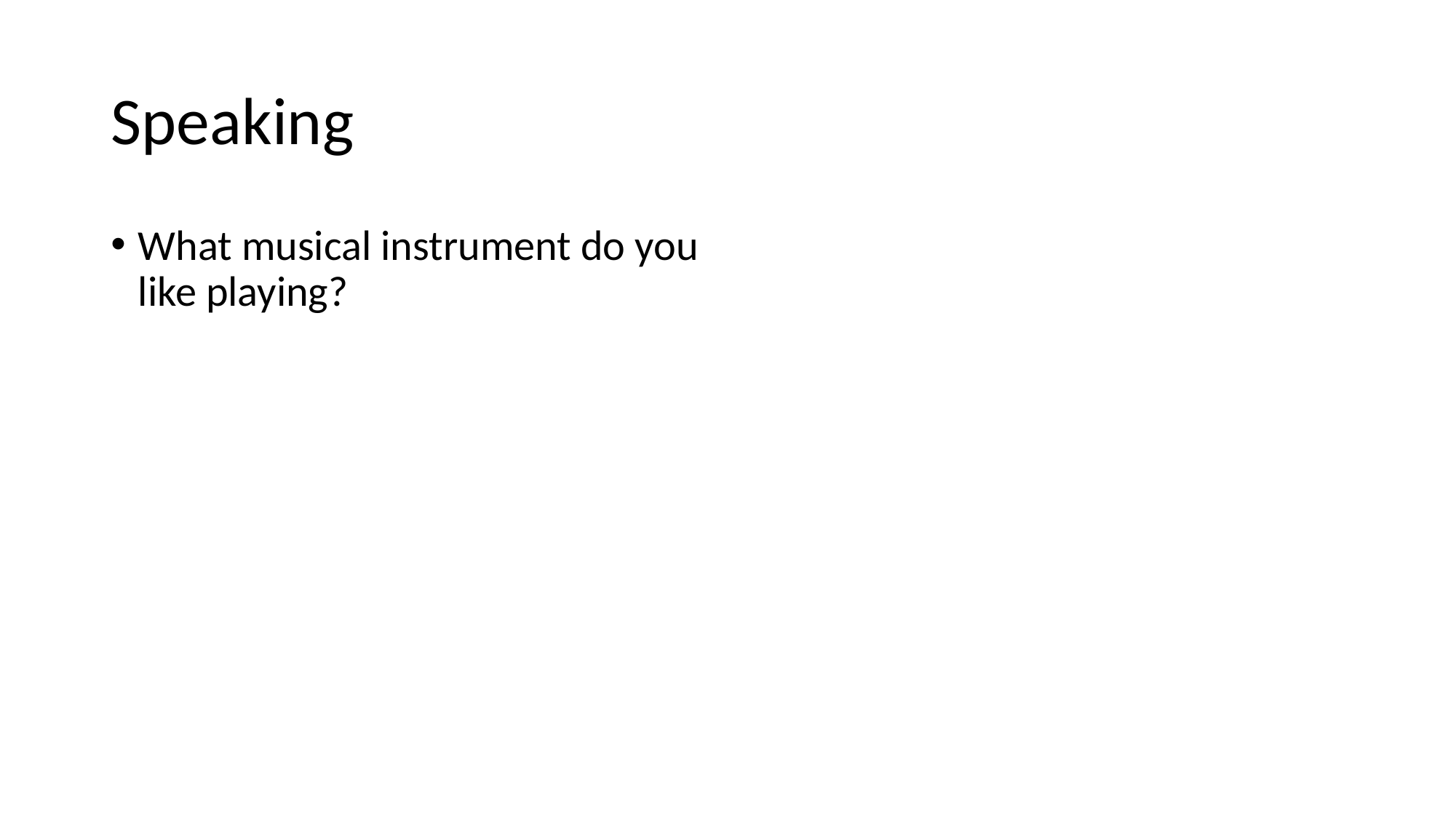

# Speaking
What musical instrument do you like playing?